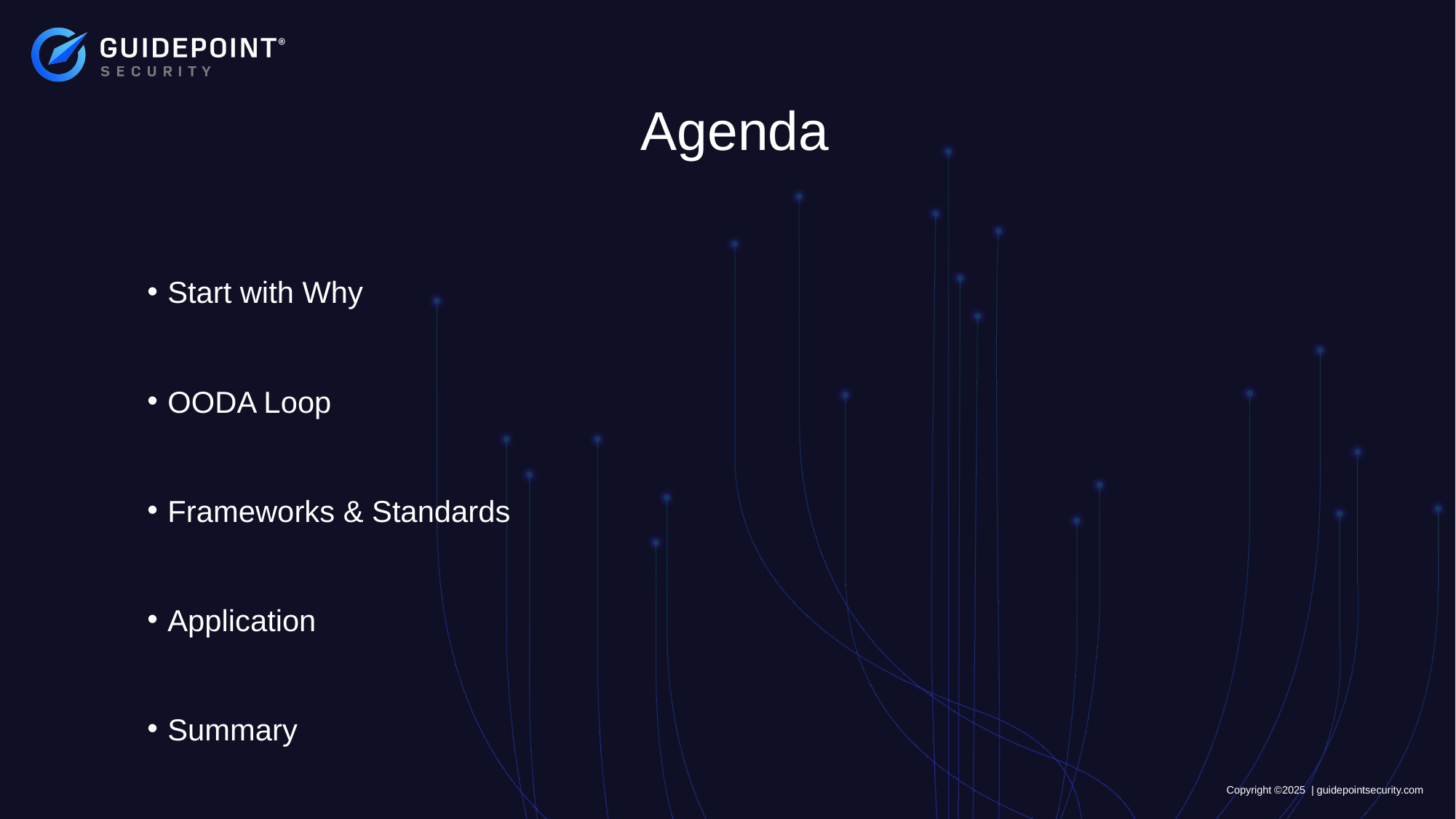

Agenda

Start with Why
OODA Loop
Frameworks & Standards
Application
Summary